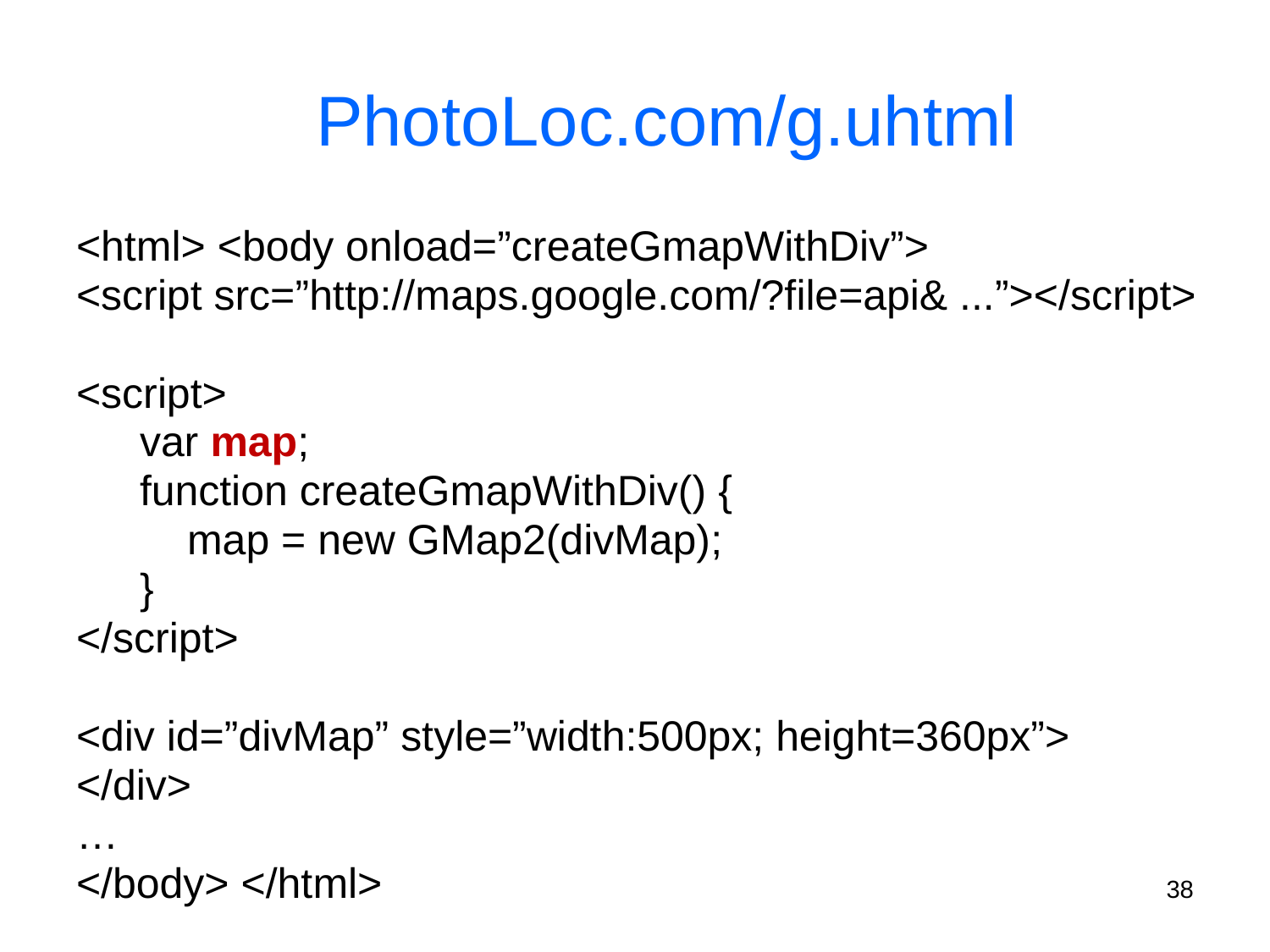

# PhotoLoc.com/g.uhtml
<html> <body onload=”createGmapWithDiv”>
<script src=”http://maps.google.com/?file=api& ...”></script>

<script>
var map;
function createGmapWithDiv() {
    map = new GMap2(divMap);
}
</script>

<div id=”divMap” style=”width:500px; height=360px”>
</div>
…
</body> </html>
38